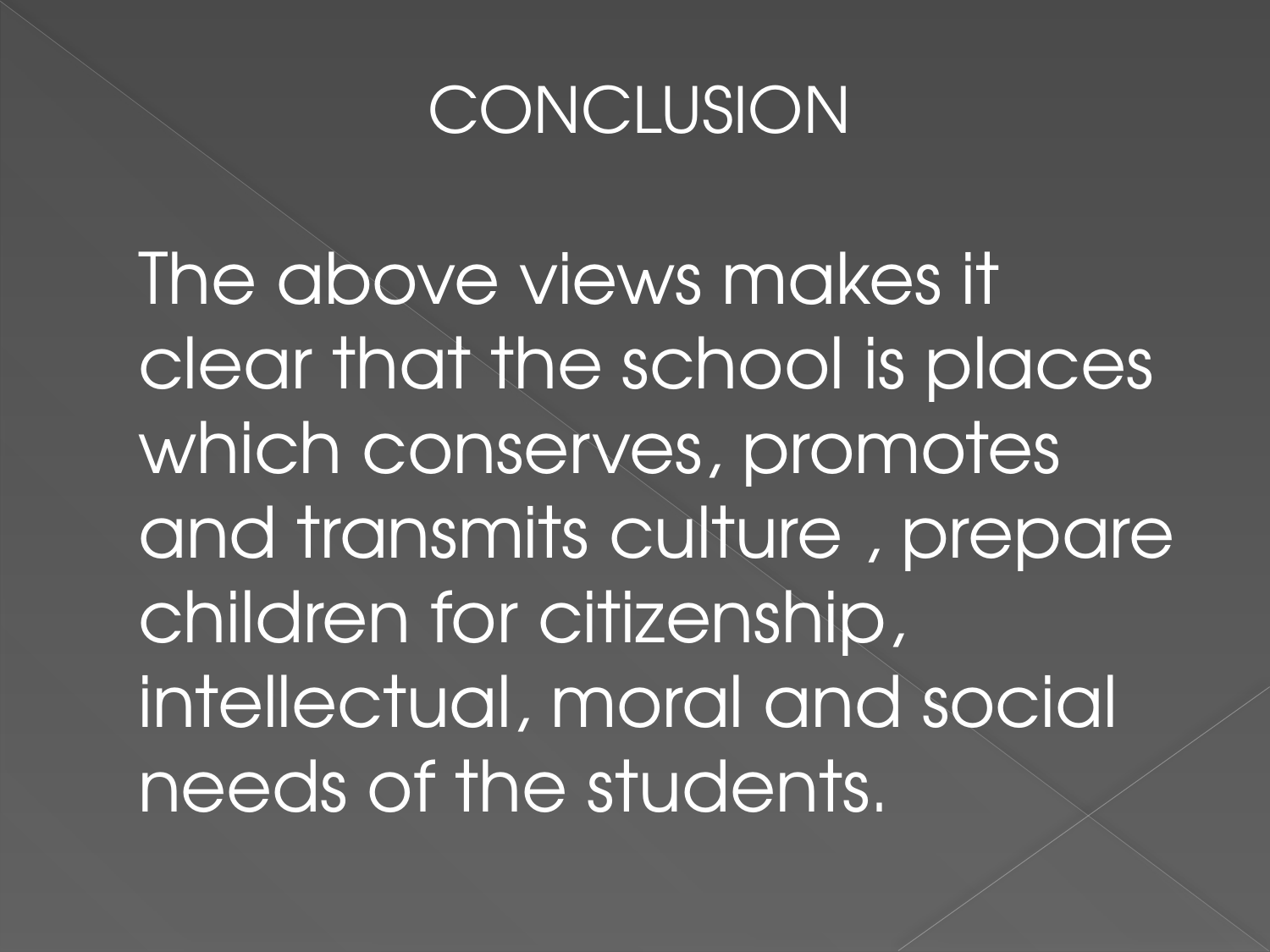

CONCLUSION

	The above views makes it clear that the school is places which conserves, promotes and transmits culture , prepare children for citizenship, intellectual, moral and social needs of the students.